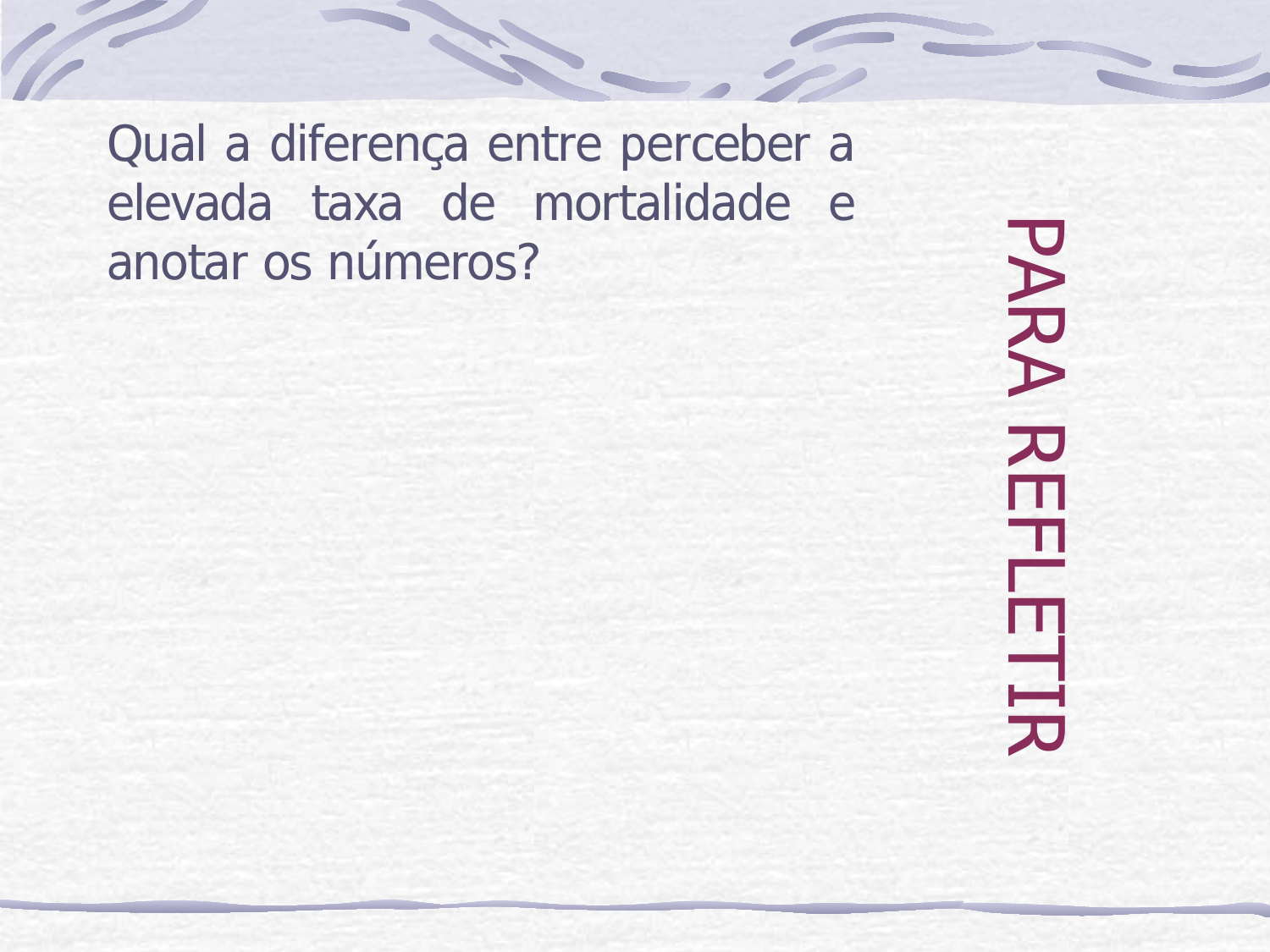

Qual a diferença entre perceber a elevada taxa de mortalidade e anotar os números?
# PARA REFLETIR